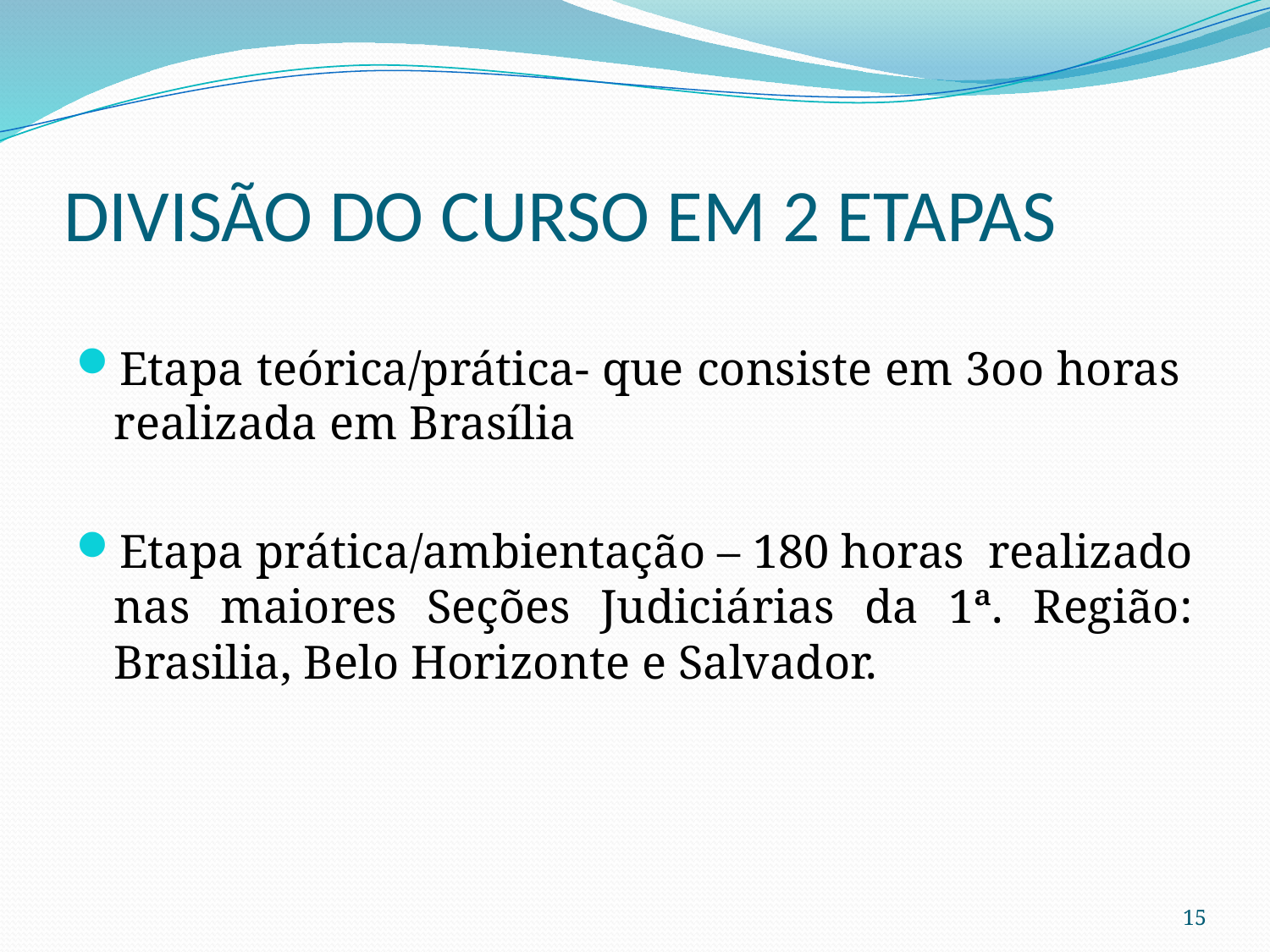

# DIVISÃO DO CURSO EM 2 ETAPAS

Etapa teórica/prática- que consiste em 3oo horas  realizada em Brasília

Etapa prática/ambientação – 180 horas  realizado nas maiores Seções Judiciárias da 1ª. Região: Brasilia, Belo Horizonte e Salvador.

15